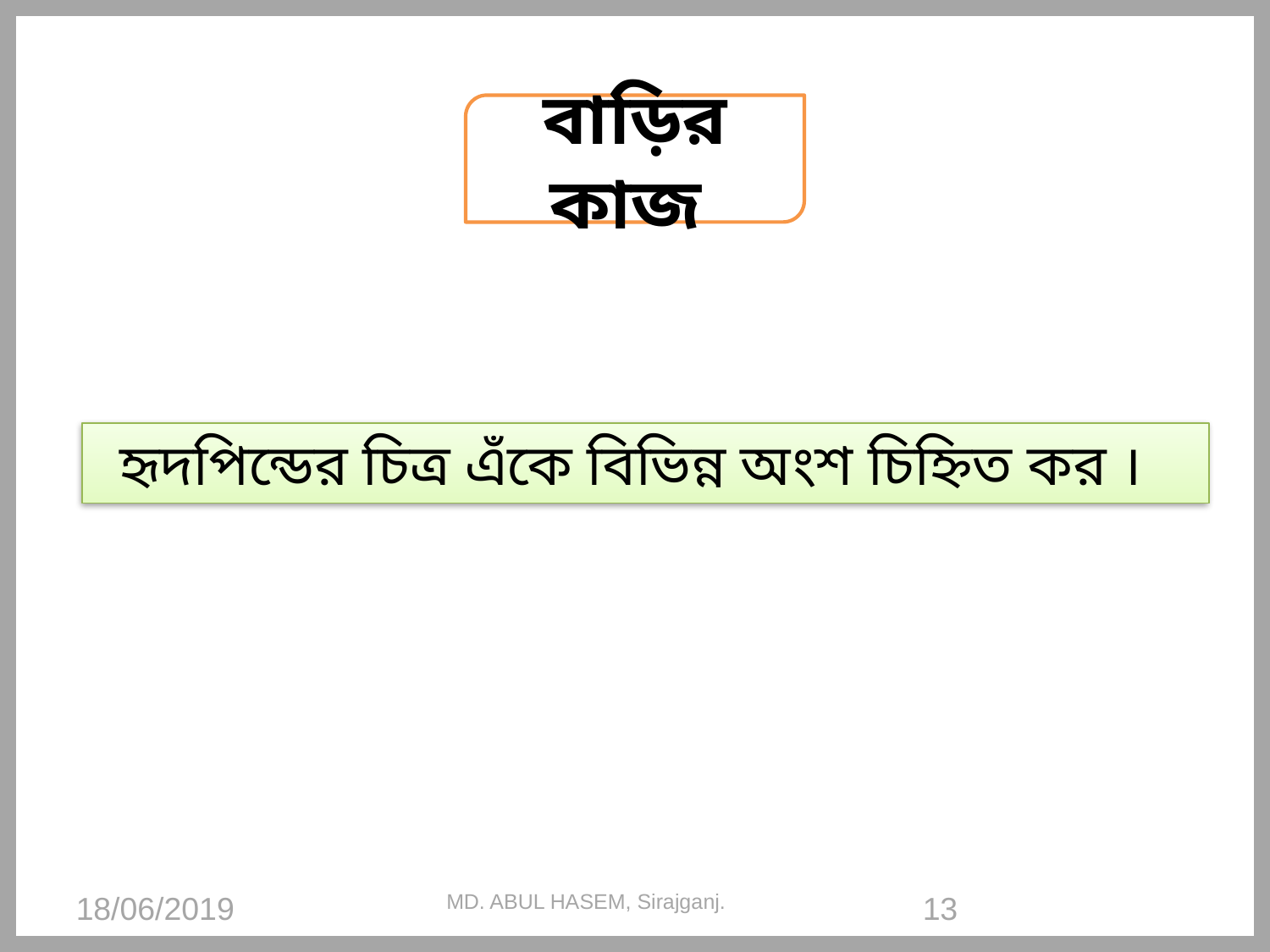

বাড়ির কাজ
হৃদপিন্ডের চিত্র এঁকে বিভিন্ন অংশ চিহ্নিত কর ।
18/06/2019
MD. ABUL HASEM, Sirajganj.
13